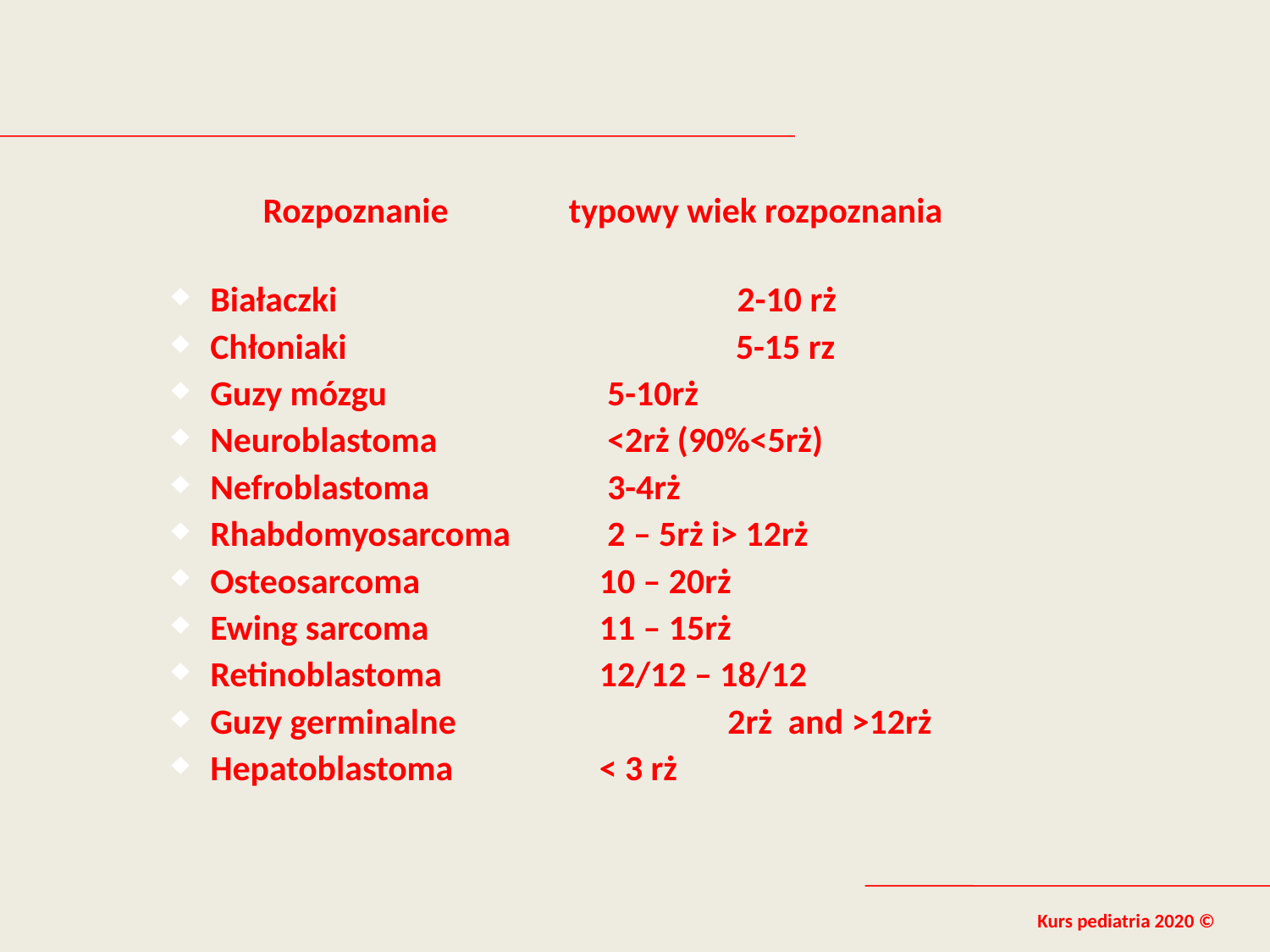

Kurs pediatria 2020 ©
Rozpoznanie               typowy wiek rozpoznania

Białaczki	                                  2-10 rż
Chłoniaki		                  5-15 rz
Guzy mózgu		  5-10rż
Neuroblastoma		  <2rż (90%<5rż)
Nefroblastoma		  3-4rż
Rhabdomyosarcoma	  2 – 5rż i> 12rż
Osteosarcoma		 10 – 20rż
Ewing sarcoma		 11 – 15rż
Retinoblastoma		 12/12 – 18/12
Guzy germinalne  	                 2rż  and >12rż
Hepatoblastoma		 < 3 rż